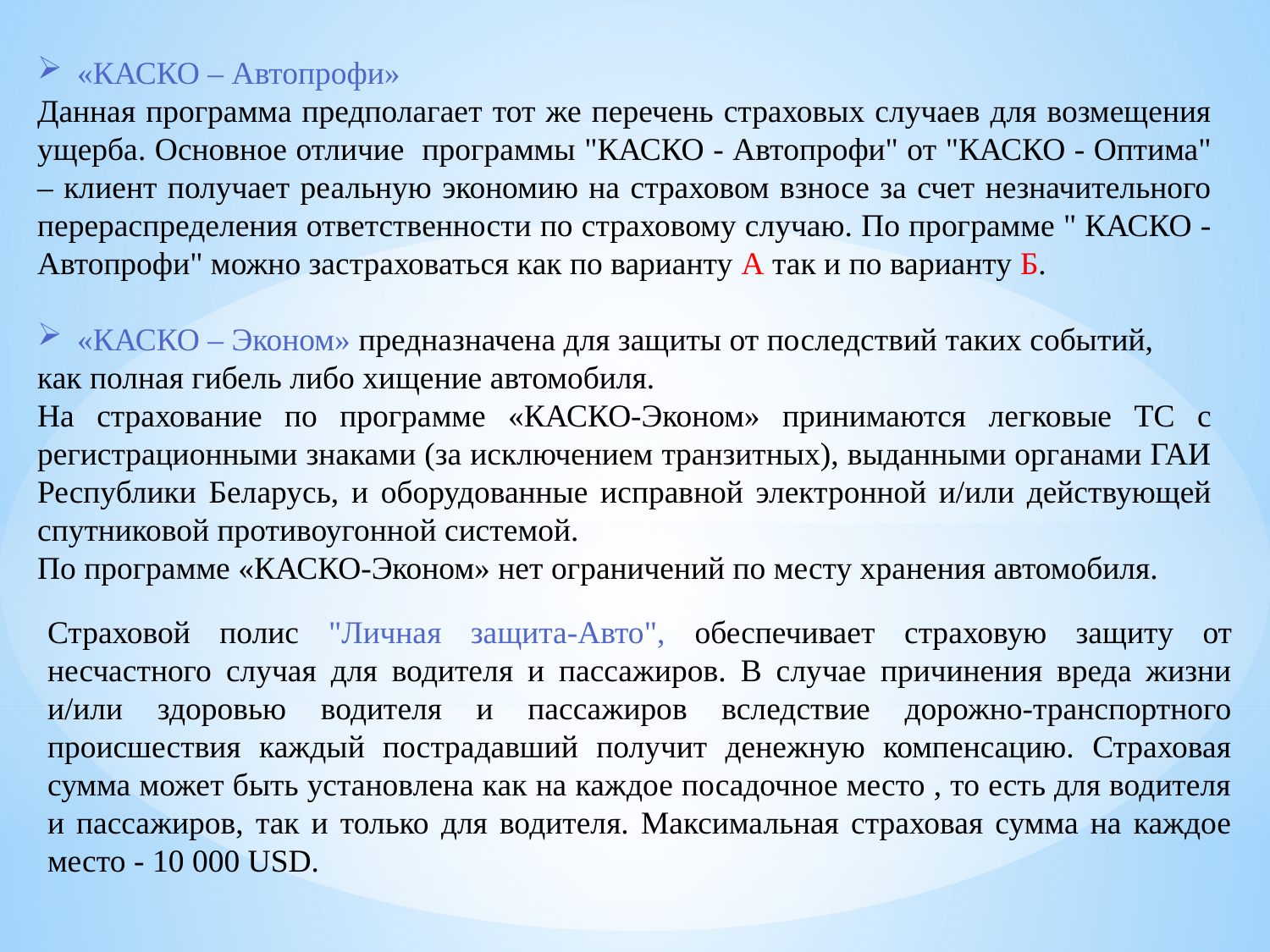

«КАСКО – Автопрофи»
Данная программа предполагает тот же перечень страховых случаев для возмещения ущерба. Основное отличие  программы "КАСКО - Автопрофи" от "КАСКО - Оптима" – клиент получает реальную экономию на страховом взносе за счет незначительного перераспределения ответственности по страховому случаю. По программе " КАСКО - Автопрофи" можно застраховаться как по варианту А так и по варианту Б.

«КАСКО – Эконом» предназначена для защиты от последствий таких событий,
как полная гибель либо хищение автомобиля.
На страхование по программе «КАСКО-Эконом» принимаются легковые ТС с регистрационными знаками (за исключением транзитных), выданными органами ГАИ Республики Беларусь, и оборудованные исправной электронной и/или действующей спутниковой противоугонной системой.
По программе «КАСКО-Эконом» нет ограничений по месту хранения автомобиля.

Страховой полис "Личная защита-Авто", обеспечивает страховую защиту от несчастного случая для водителя и пассажиров. В случае причинения вреда жизни и/или здоровью водителя и пассажиров вследствие дорожно-транспортного происшествия каждый пострадавший получит денежную компенсацию. Страховая сумма может быть установлена как на каждое посадочное место , то есть для водителя и пассажиров, так и только для водителя. Максимальная страховая сумма на каждое место - 10 000 USD.